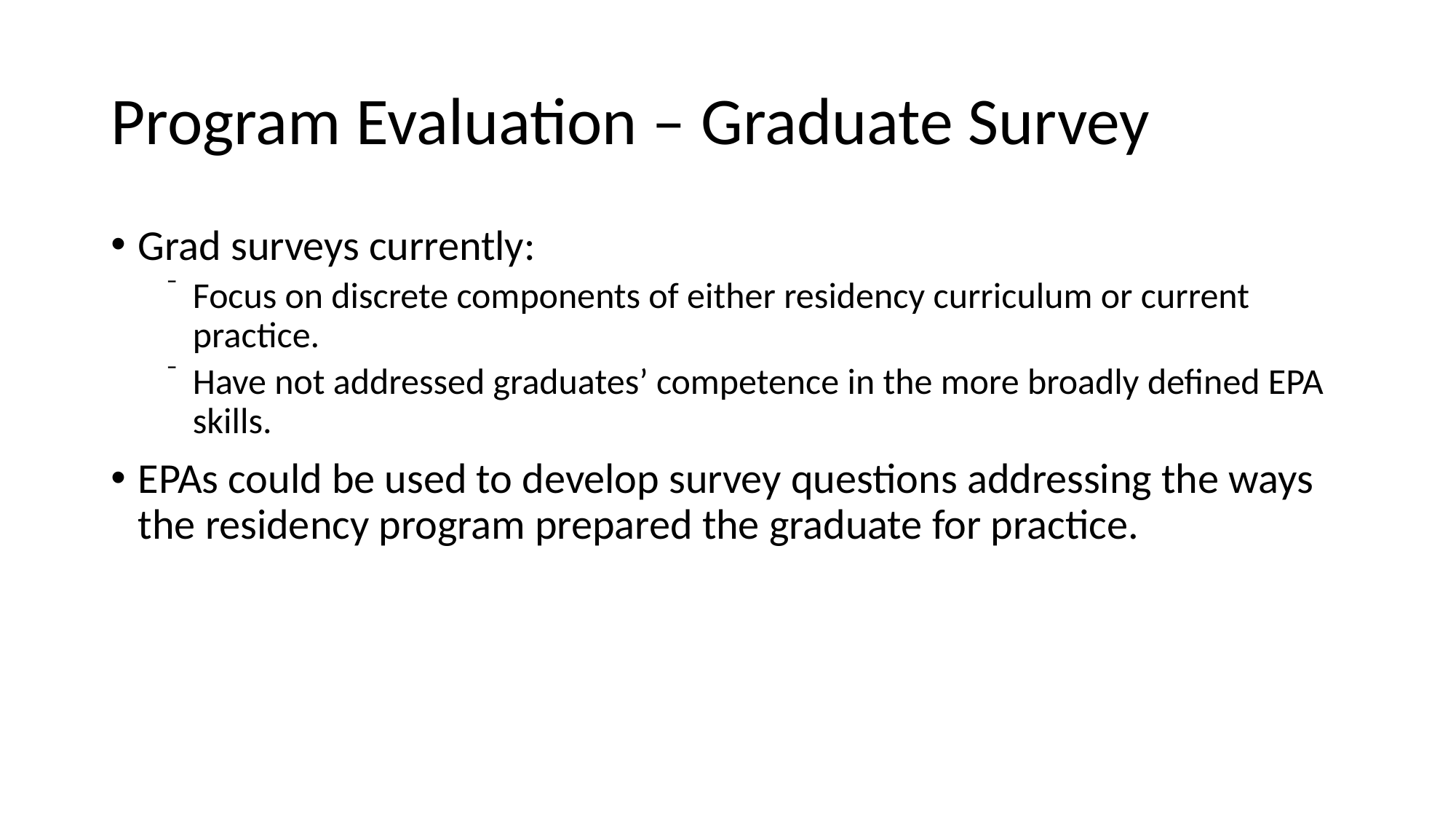

# Program Evaluation – Graduate Survey
Grad surveys currently:
Focus on discrete components of either residency curriculum or current practice.
Have not addressed graduates’ competence in the more broadly defined EPA skills.
EPAs could be used to develop survey questions addressing the ways the residency program prepared the graduate for practice.